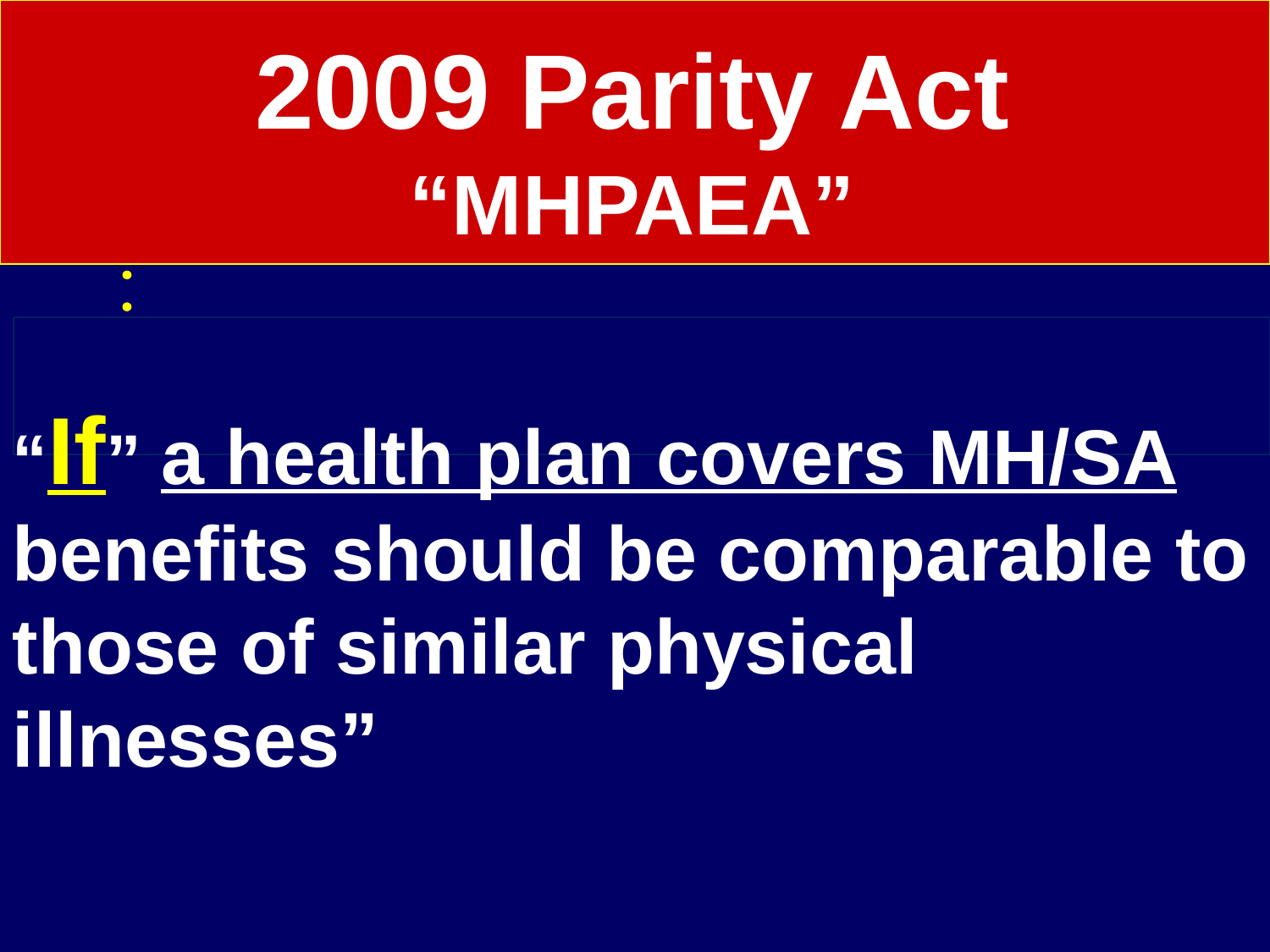

2009 Parity Act
“MHPAEA”

“If” a health plan covers MH/SA benefits should be comparable to those of similar physical illnesses”